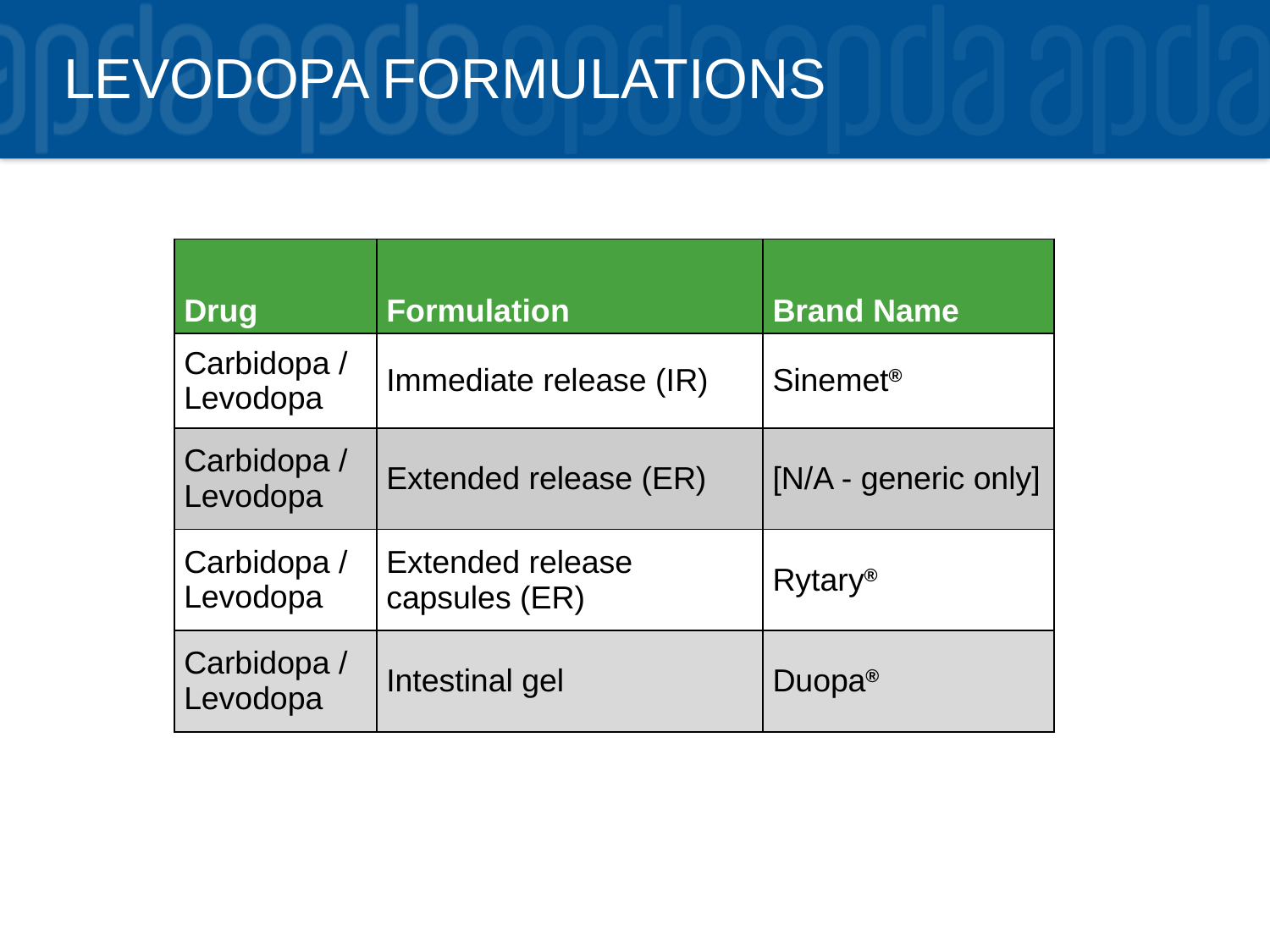

# Levodopa formulations
| Drug | Formulation | Brand Name |
| --- | --- | --- |
| Carbidopa / Levodopa | Immediate release (IR) | Sinemet® |
| Carbidopa / Levodopa | Extended release (ER) | [N/A - generic only] |
| Carbidopa / Levodopa | Extended release capsules (ER) | Rytary® |
| Carbidopa / Levodopa | Intestinal gel | Duopa® |